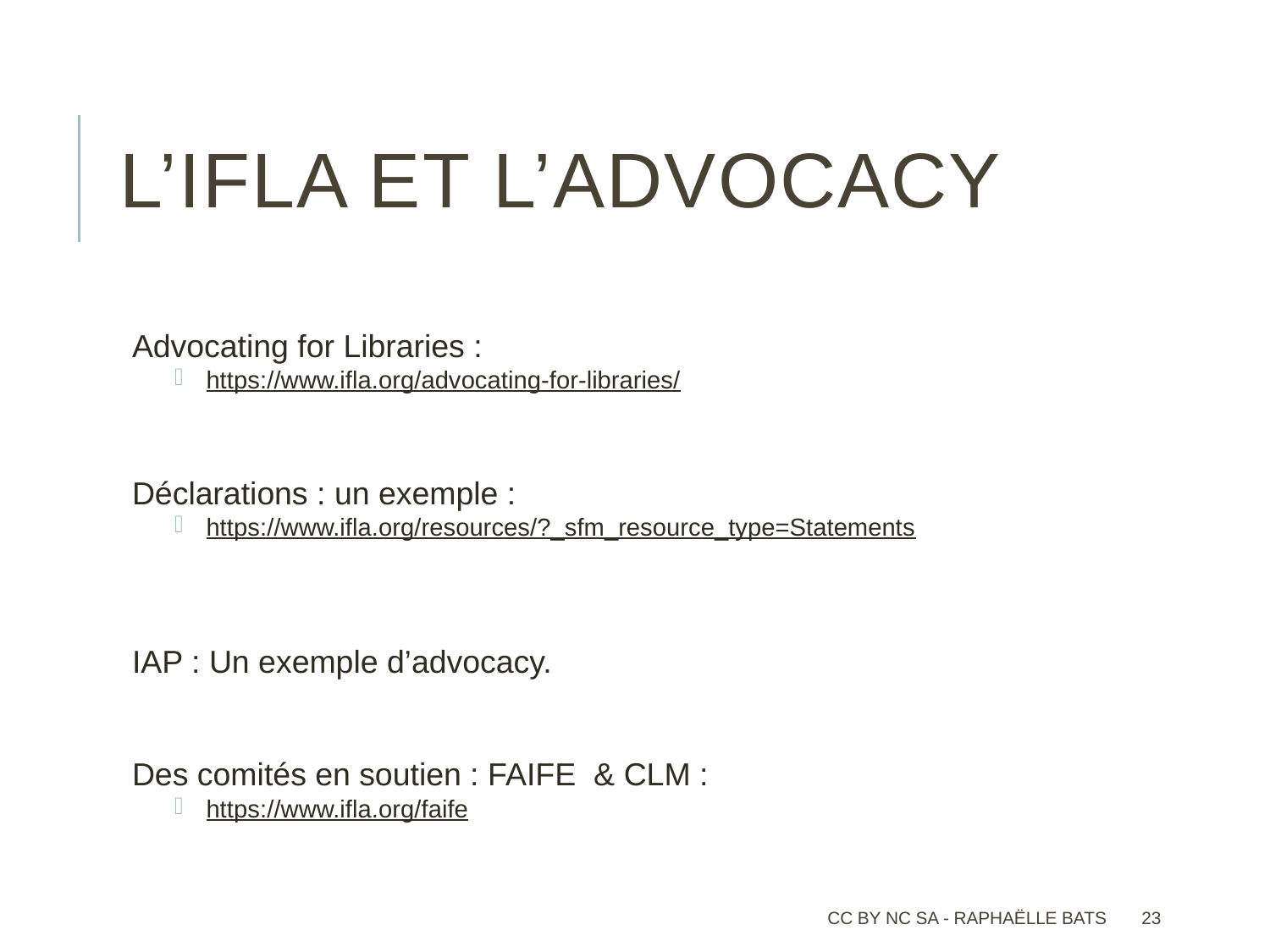

# L’IFLA et l’advocacy
Advocating for Libraries :
https://www.ifla.org/advocating-for-libraries/

Déclarations : un exemple :
https://www.ifla.org/resources/?_sfm_resource_type=Statements

IAP : Un exemple d’advocacy.

Des comités en soutien : FAIFE  & CLM :
https://www.ifla.org/faife

CC BY NC SA - Raphaëlle Bats
23